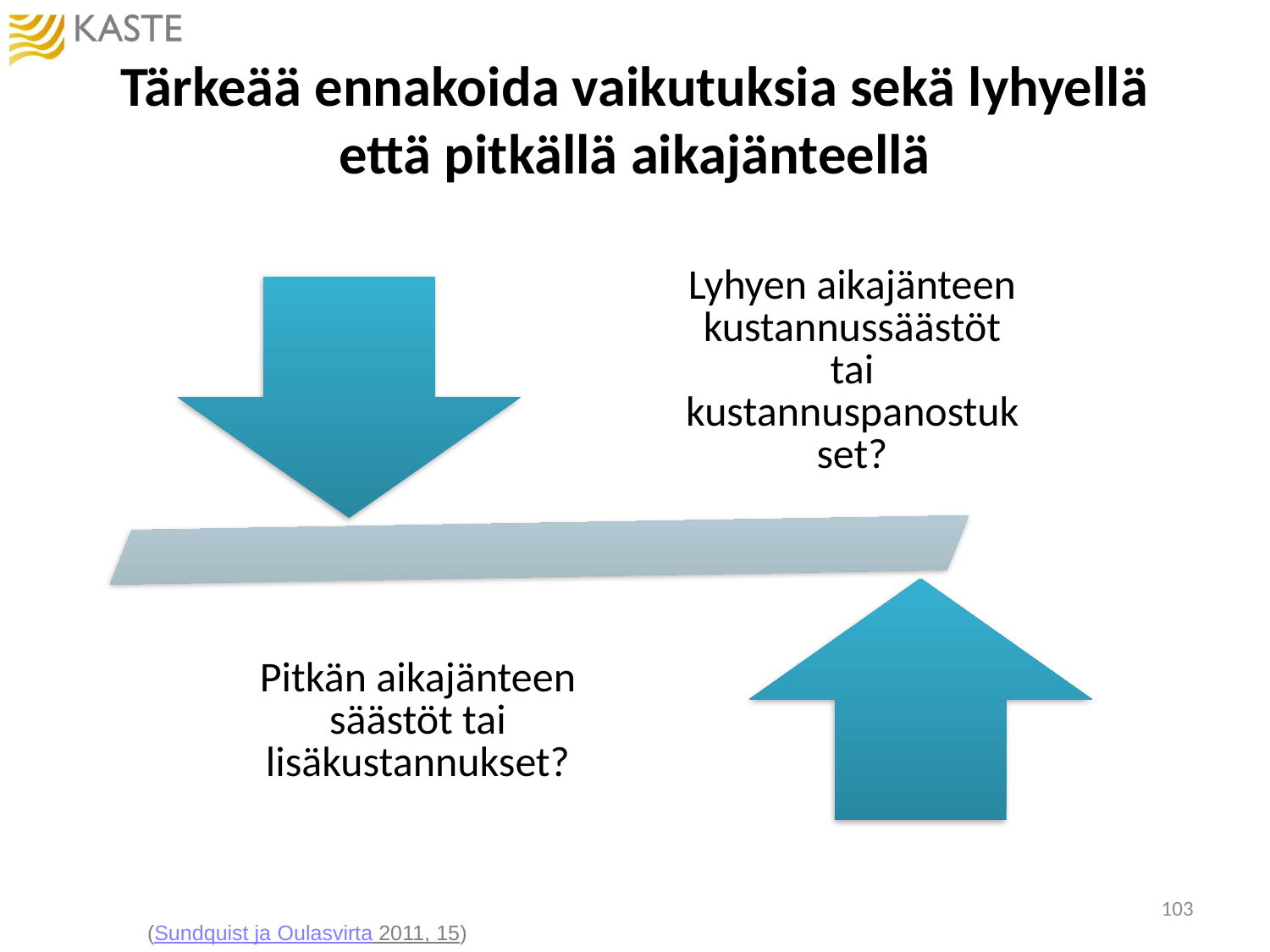

# Tärkeää ennakoida vaikutuksia sekä lyhyellä että pitkällä aikajänteellä
Lyhyen aikajänteen kustannussäästöt tai kustannuspanostukset?
Pitkän aikajänteen säästöt tai lisäkustannukset?
103
(Sundquist ja Oulasvirta 2011, 15)